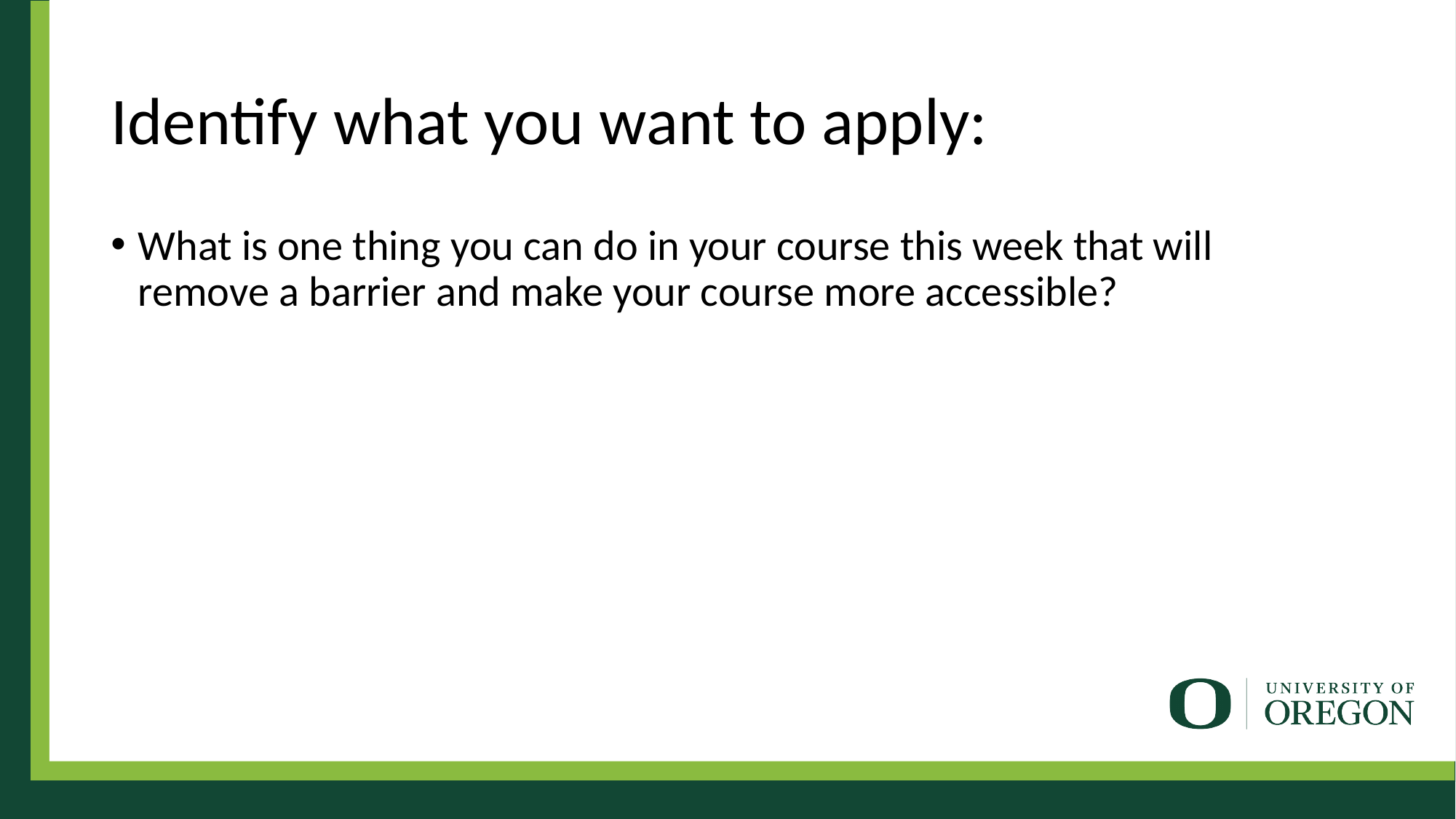

# Identify what you want to apply:
What is one thing you can do in your course this week that will remove a barrier and make your course more accessible?